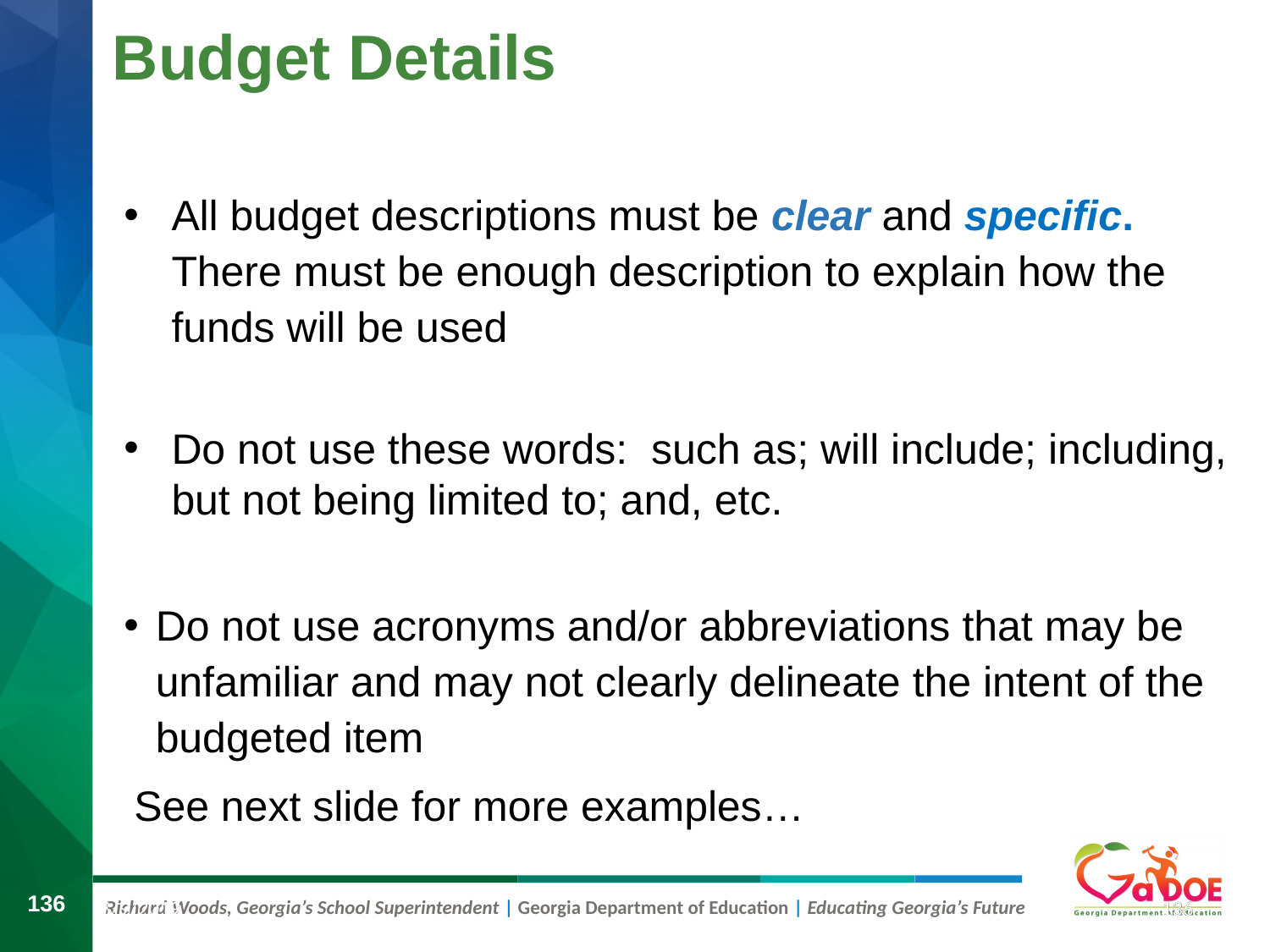

# Budget Details
All budget descriptions must be clear and specific.  There must be enough description to explain how the funds will be used

Do not use these words:  such as; will include; including, but not being limited to; and, etc.

Do not use acronyms and/or abbreviations that may be unfamiliar and may not clearly delineate the intent of the budgeted item
See next slide for more examples…

136
136
8/9/2019